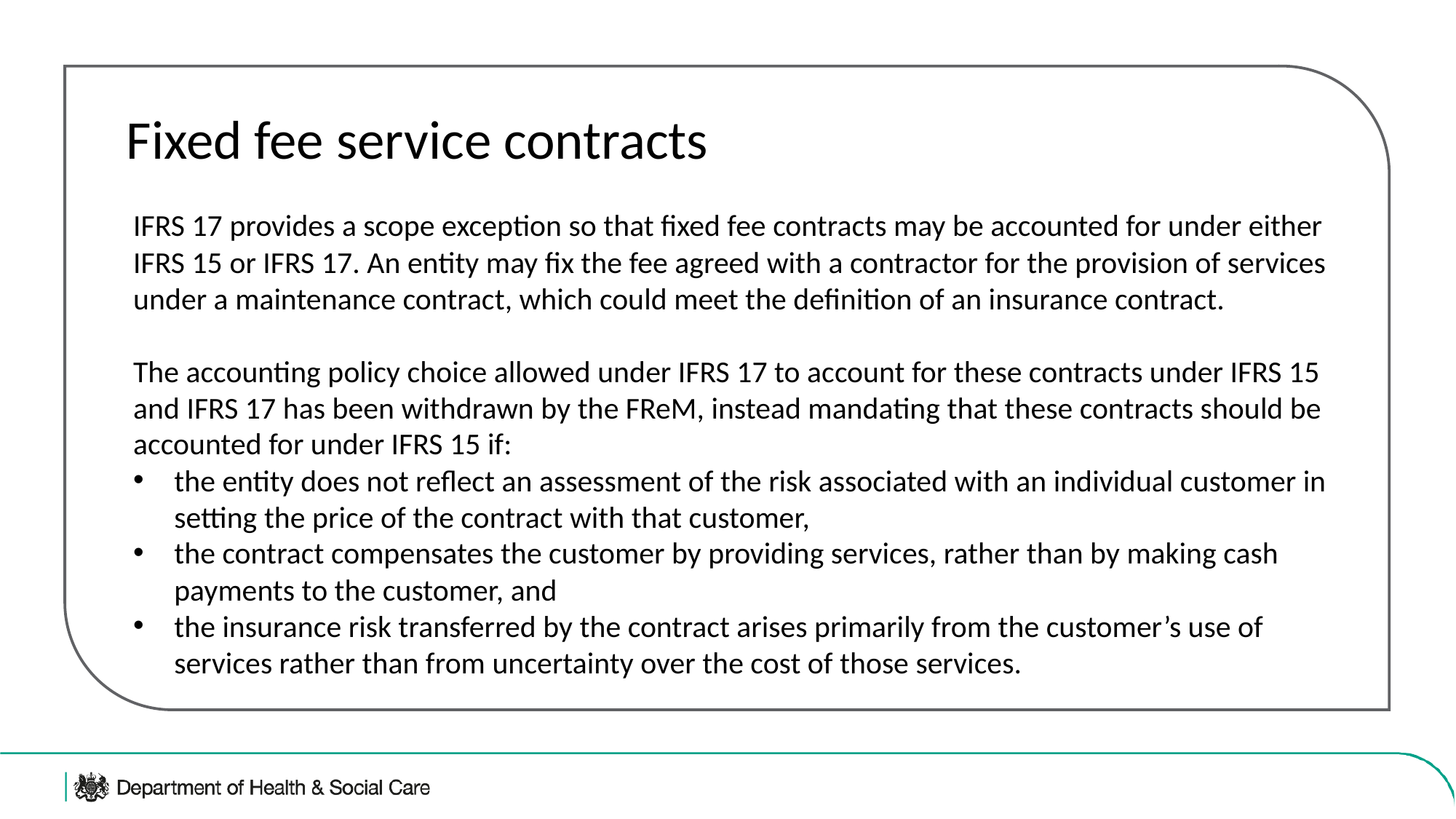

Fixed fee service contracts
IFRS 17 provides a scope exception so that fixed fee contracts may be accounted for under either IFRS 15 or IFRS 17. An entity may fix the fee agreed with a contractor for the provision of services under a maintenance contract, which could meet the definition of an insurance contract.

The accounting policy choice allowed under IFRS 17 to account for these contracts under IFRS 15 and IFRS 17 has been withdrawn by the FReM, instead mandating that these contracts should be accounted for under IFRS 15 if:
the entity does not reflect an assessment of the risk associated with an individual customer in setting the price of the contract with that customer,
the contract compensates the customer by providing services, rather than by making cash payments to the customer, and
the insurance risk transferred by the contract arises primarily from the customer’s use of services rather than from uncertainty over the cost of those services.